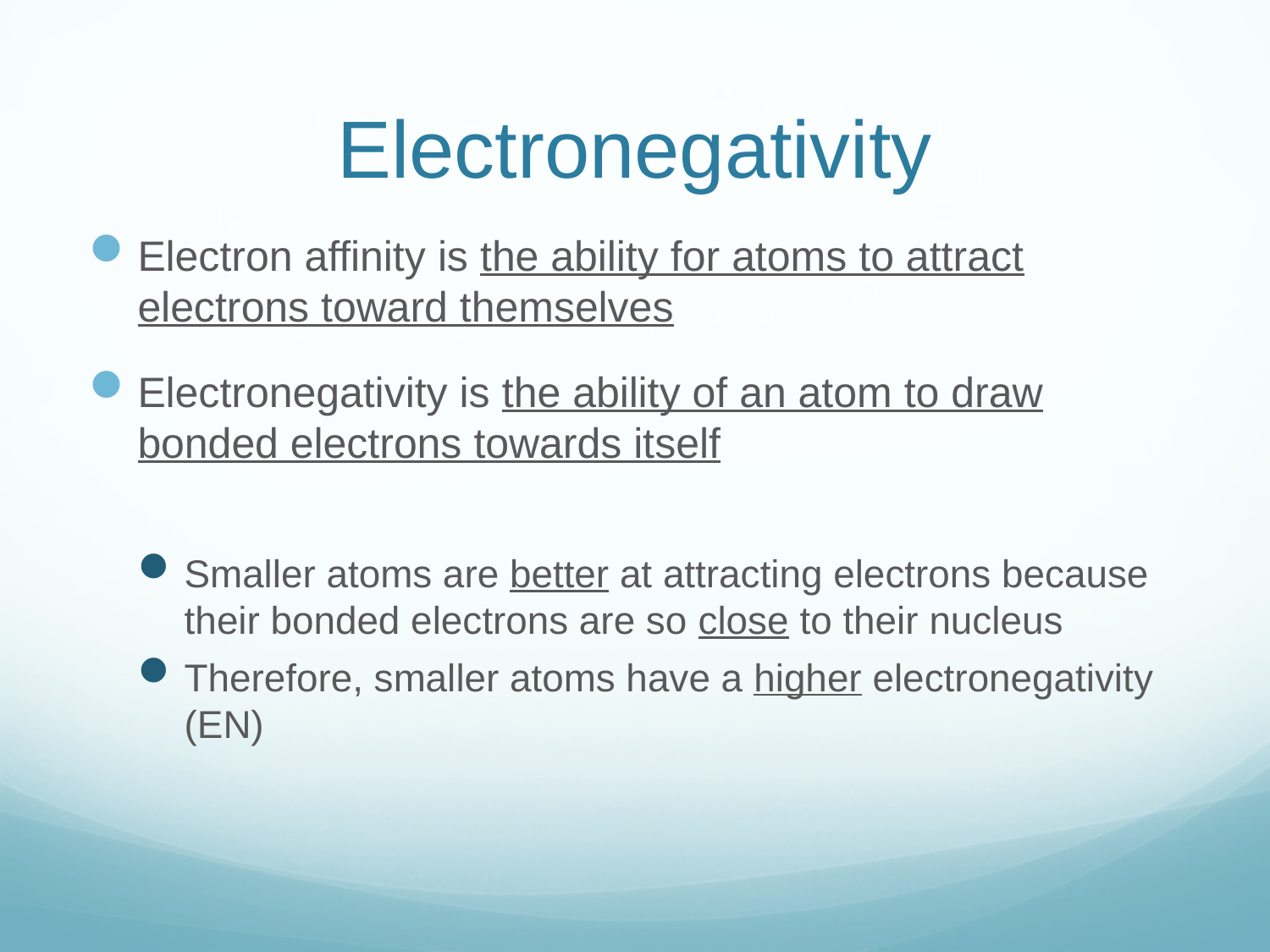

# Electronegativity
Electron affinity is the ability for atoms to attract electrons toward themselves
Electronegativity is the ability of an atom to draw bonded electrons towards itself

Smaller atoms are better at attracting electrons because their bonded electrons are so close to their nucleus
Therefore, smaller atoms have a higher electronegativity (EN)